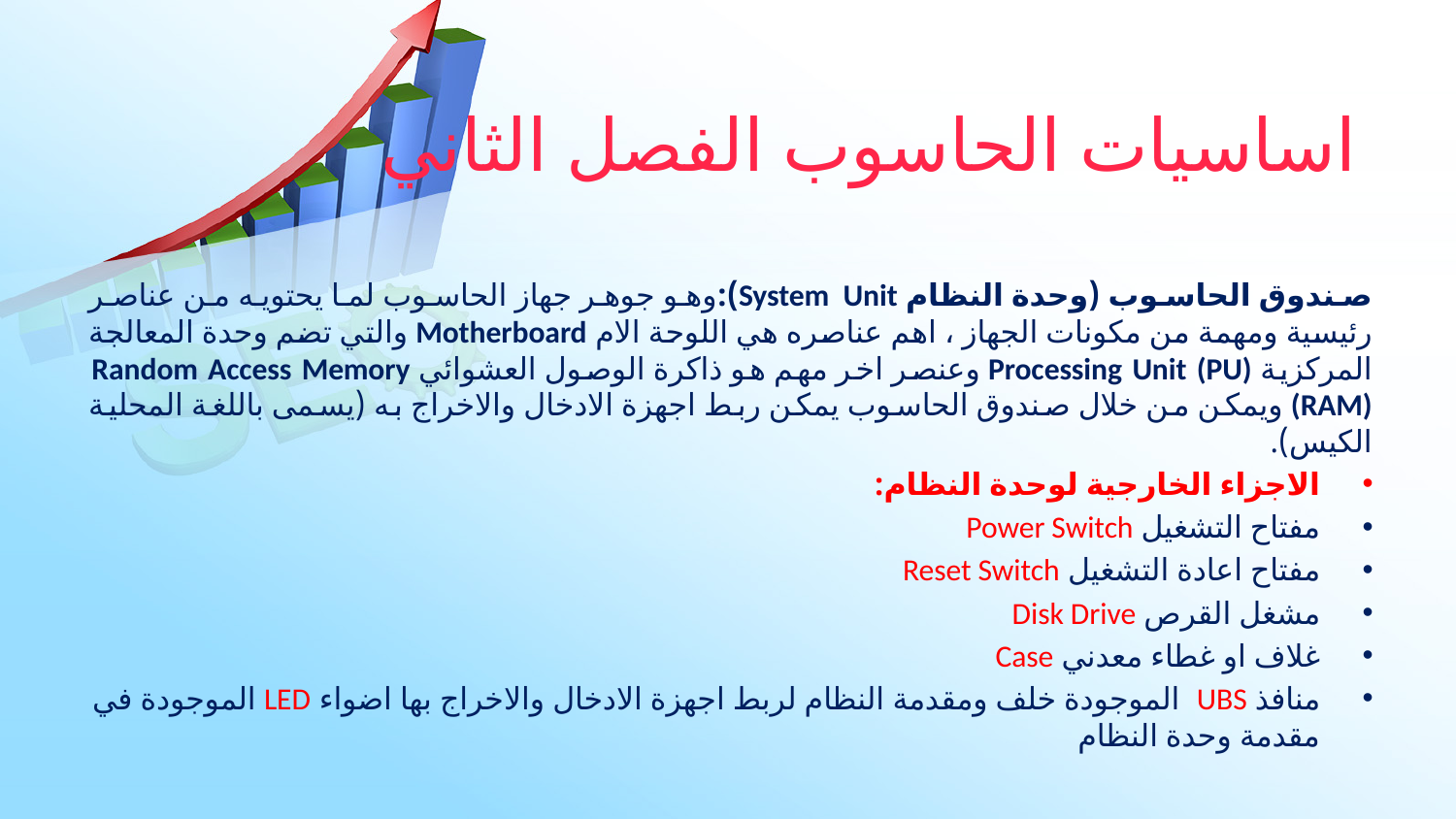

# اساسيات الحاسوب الفصل الثاني

صندوق الحاسوب (وحدة النظام System Unit):وهو جوهر جهاز الحاسوب لما يحتويه من عناصر رئيسية ومهمة من مكونات الجهاز ، اهم عناصره هي اللوحة الام Motherboard والتي تضم وحدة المعالجة المركزية Processing Unit (PU) وعنصر اخر مهم هو ذاكرة الوصول العشوائي Random Access Memory (RAM) ويمكن من خلال صندوق الحاسوب يمكن ربط اجهزة الادخال والاخراج به (يسمى باللغة المحلية الكيس).
الاجزاء الخارجية لوحدة النظام:
مفتاح التشغيل Power Switch
مفتاح اعادة التشغيل Reset Switch
مشغل القرص Disk Drive
غلاف او غطاء معدني Case
منافذ UBS  الموجودة خلف ومقدمة النظام لربط اجهزة الادخال والاخراج بها اضواء LED الموجودة في مقدمة وحدة النظام